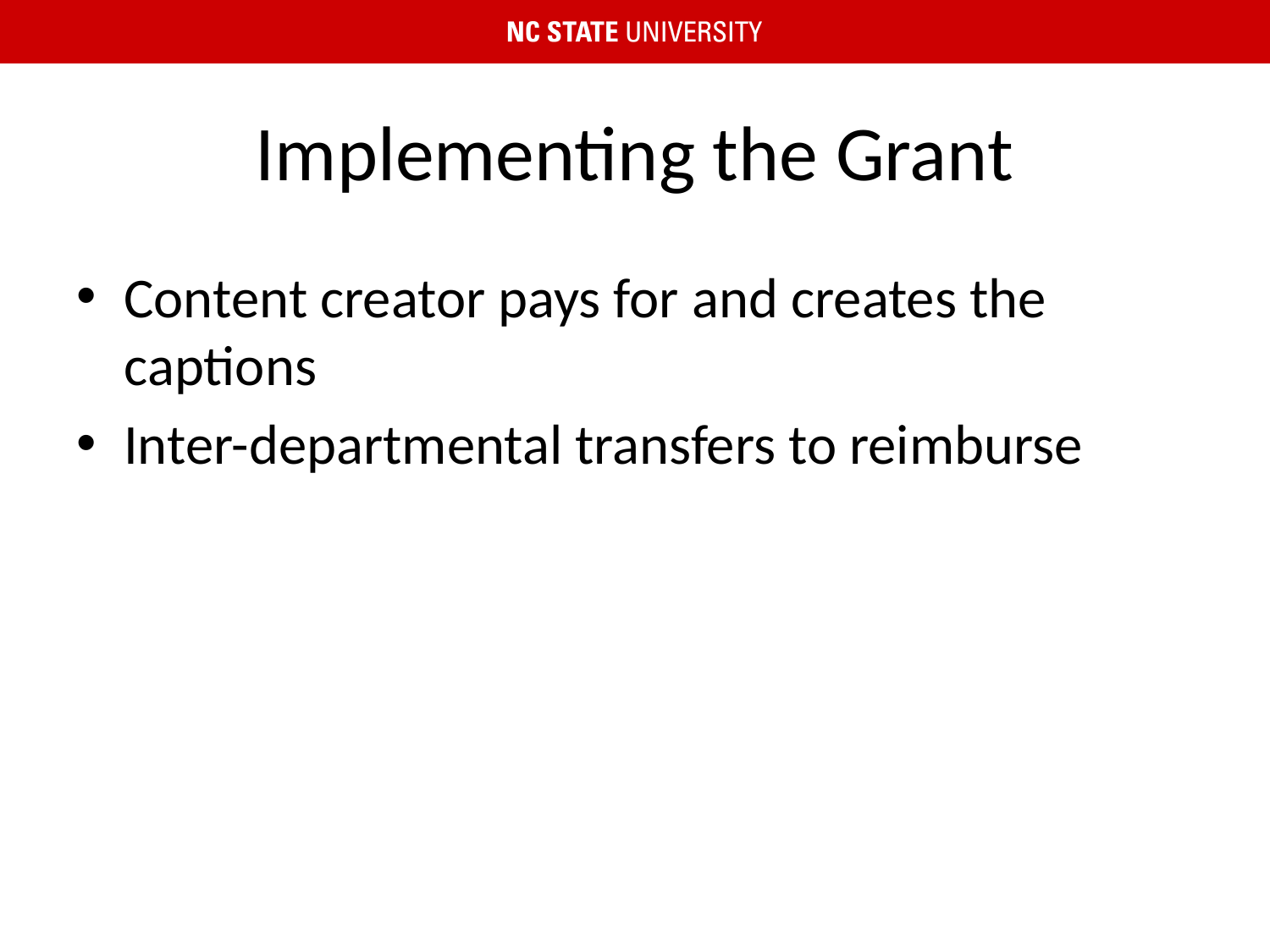

# Implementing the Grant
Content creator pays for and creates the captions
Inter-departmental transfers to reimburse